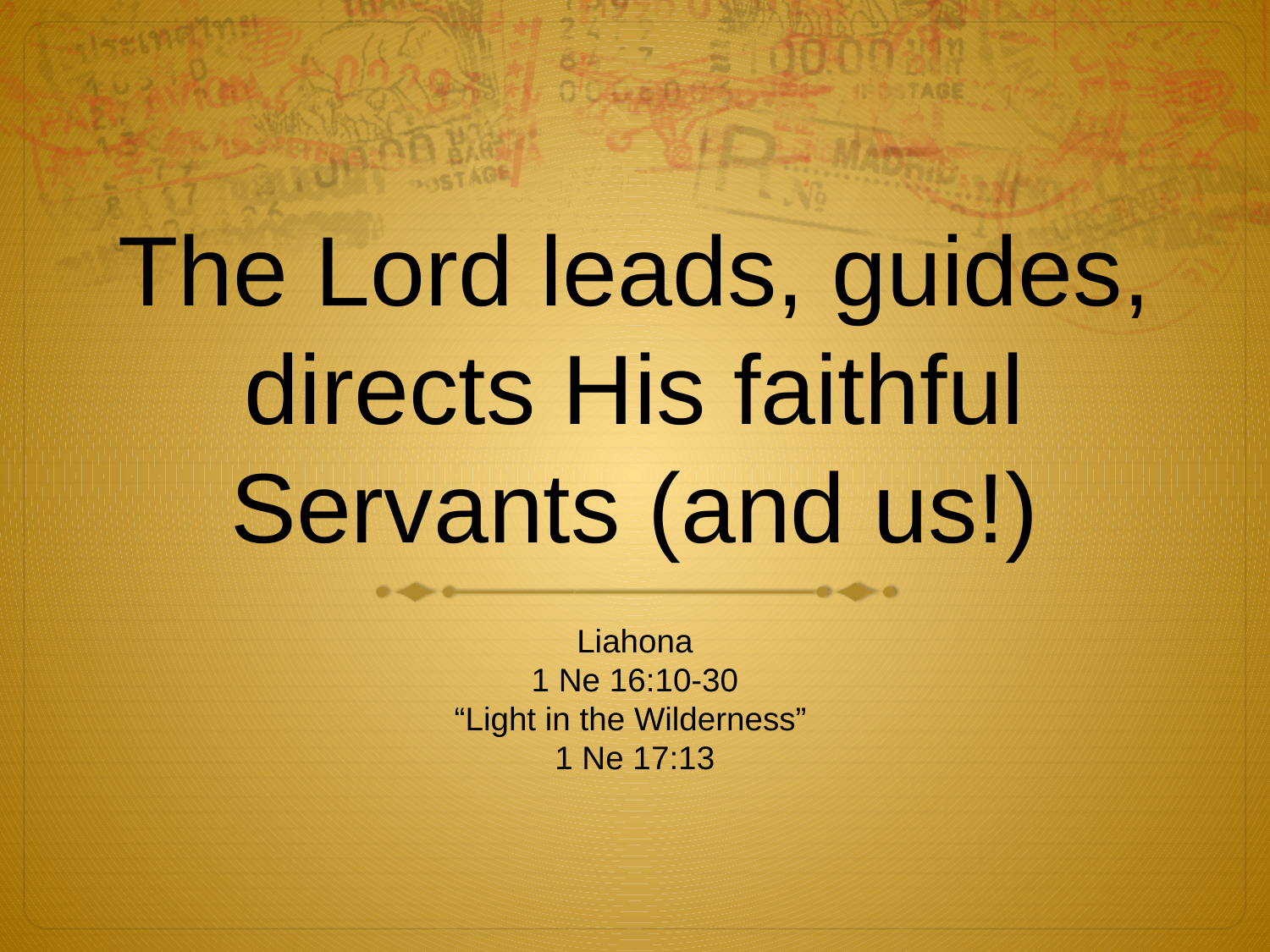

# The Lord leads, guides, directs His faithful Servants (and us!)
Liahona
1 Ne 16:10-30
“Light in the Wilderness”
1 Ne 17:13